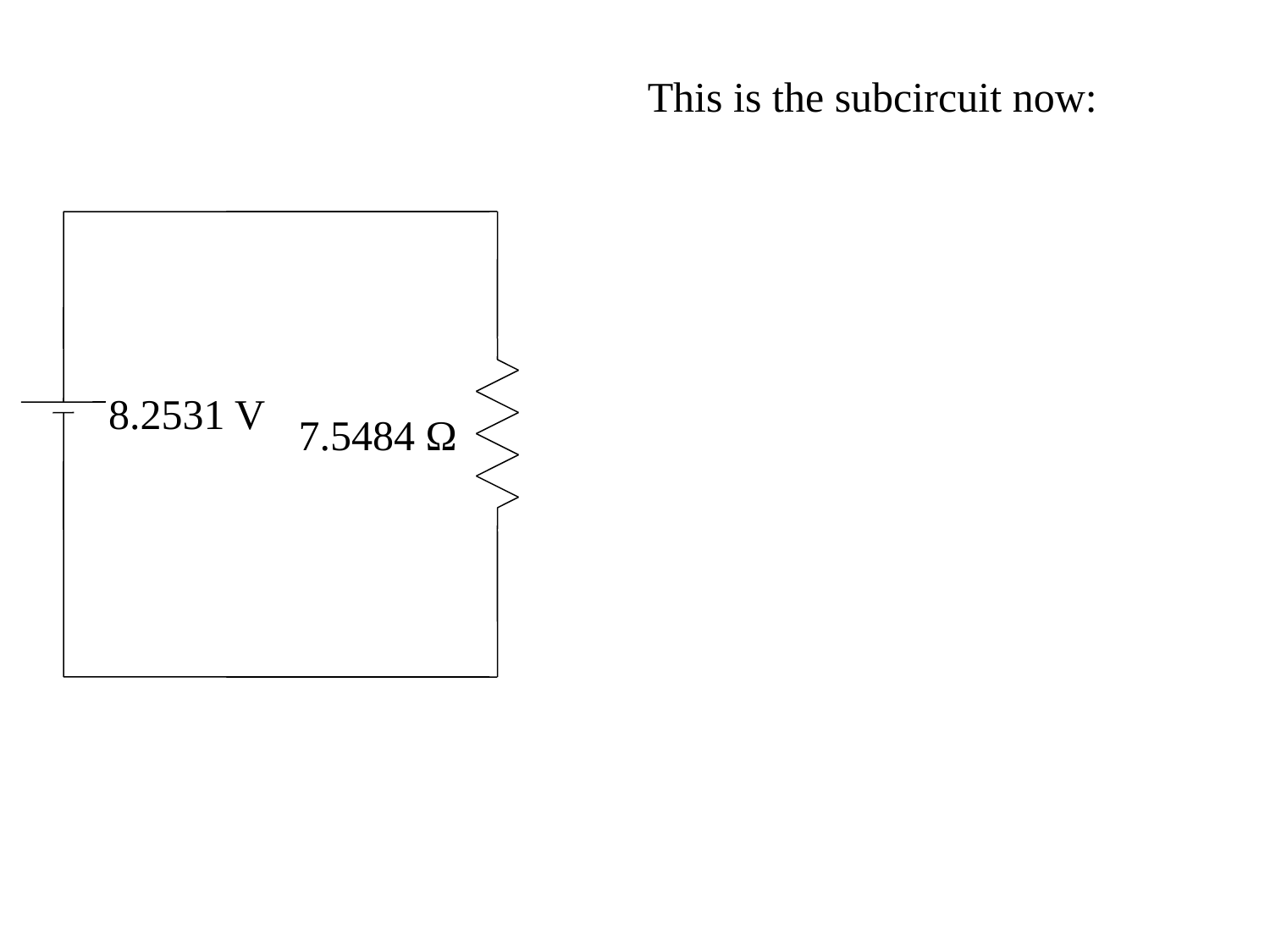

This is the subcircuit now:

8.2531 V

7.5484 Ω